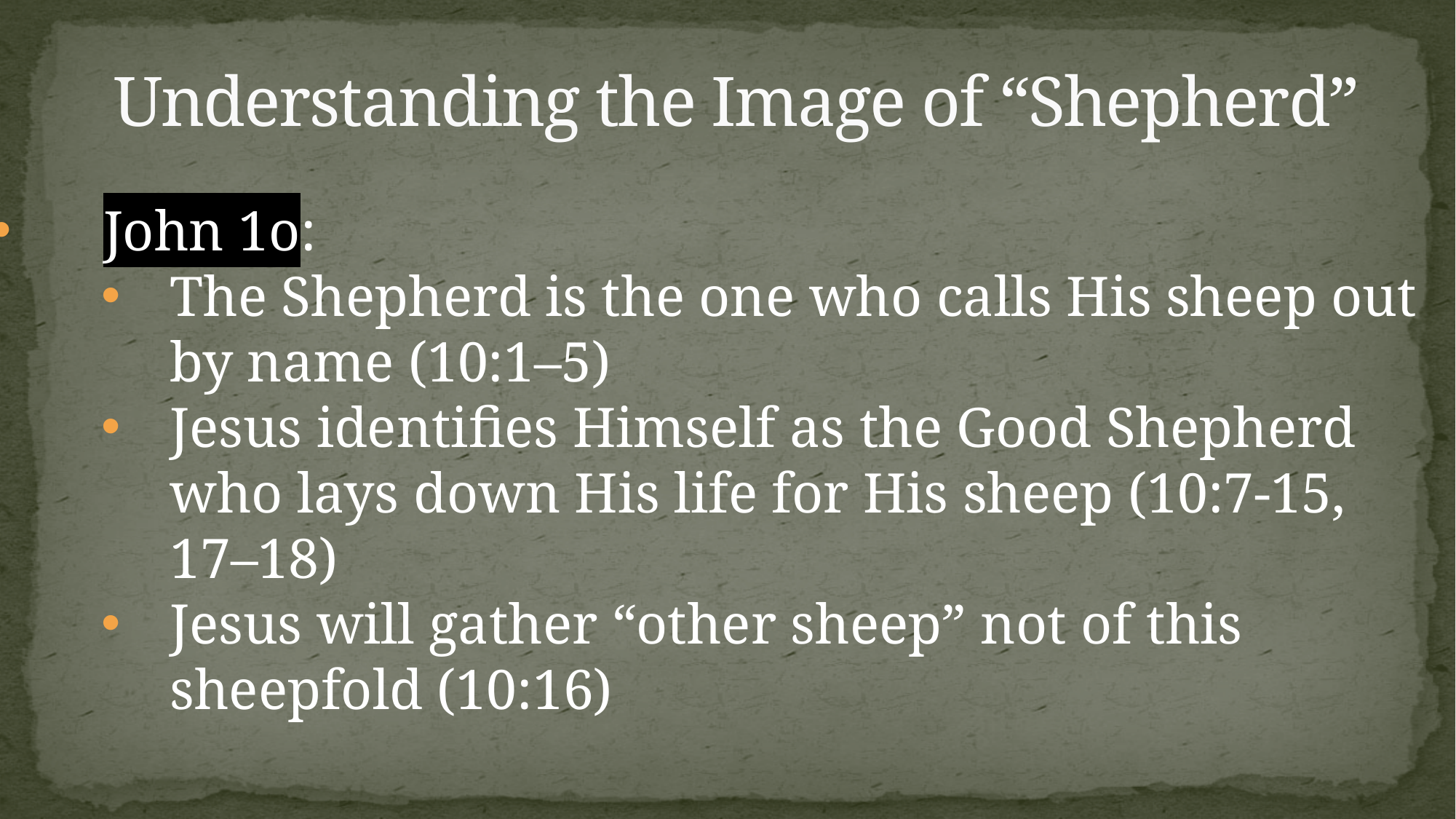

# Understanding the Image of “Shepherd”
   John 1o:
The Shepherd is the one who calls His sheep out by name (10:1–5)
Jesus identifies Himself as the Good Shepherd who lays down His life for His sheep (10:7-15, 17–18)
Jesus will gather “other sheep” not of this sheepfold (10:16)